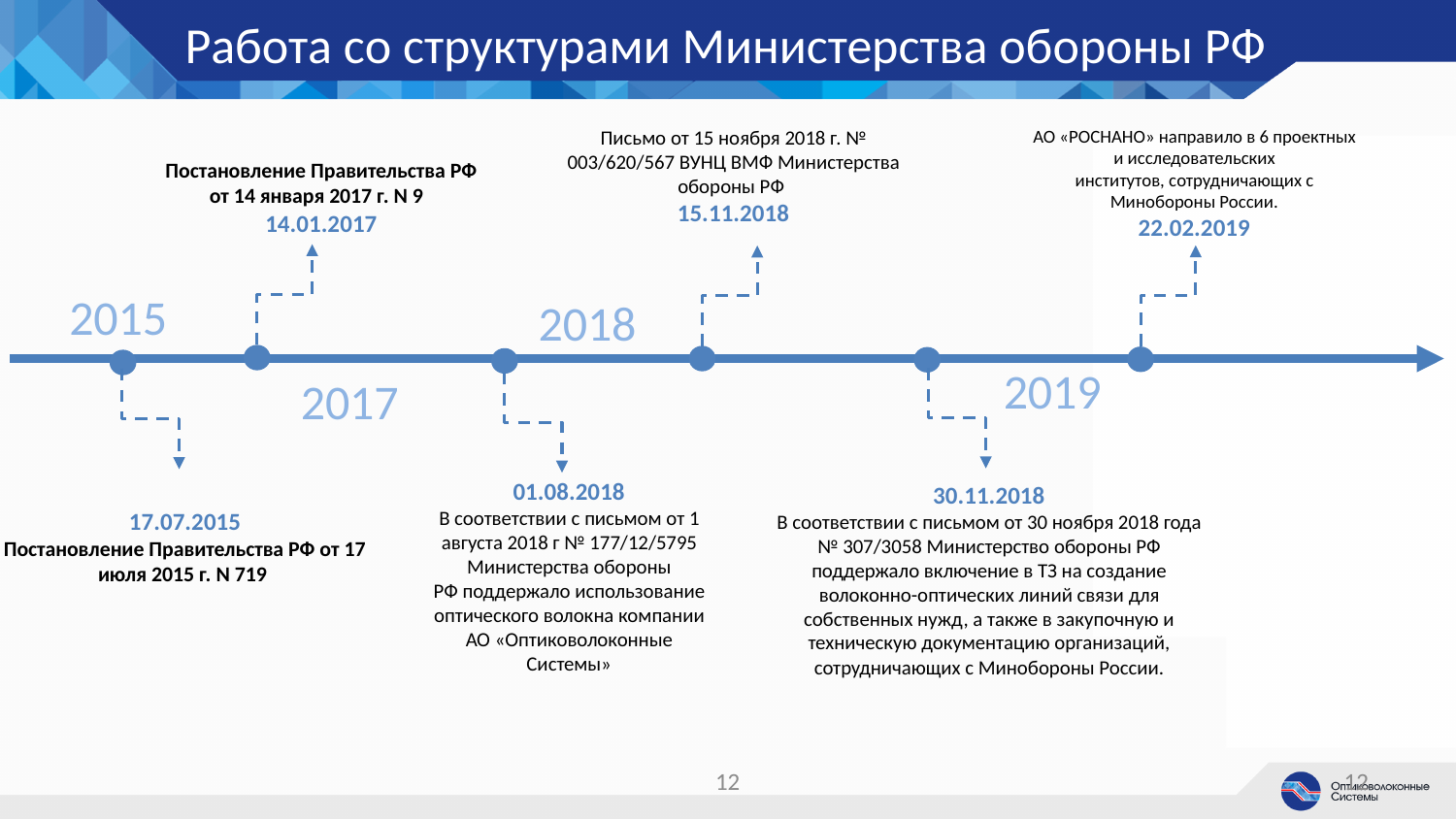

# Работа со структурами Министерства обороны РФ
АО «РОСНАНО» направило в 6 проектных и исследовательских институтов, сотрудничающих с Минобороны России.
22.02.2019
Письмо от 15 ноября 2018 г. № 003/620/567 ВУНЦ ВМФ Министерства обороны РФ
15.11.2018
Постановление Правительства РФ от 14 января 2017 г. N 9
14.01.2017

2015
2018

2019
2017
01.08.2018
В соответствии с письмом от 1 августа 2018 г № 177/12/5795 Министерства обороны РФ поддержало использование оптического волокна компании АО «Оптиковолоконные Системы»
30.11.2018
В соответствии с письмом от 30 ноября 2018 года № 307/3058 Министерство обороны РФ поддержало включение в ТЗ на создание волоконно-оптических линий связи для собственных нужд, а также в закупочную и техническую документацию организаций, сотрудничающих с Минобороны России.
17.07.2015
Постановление Правительства РФ от 17 июля 2015 г. N 719
12
12